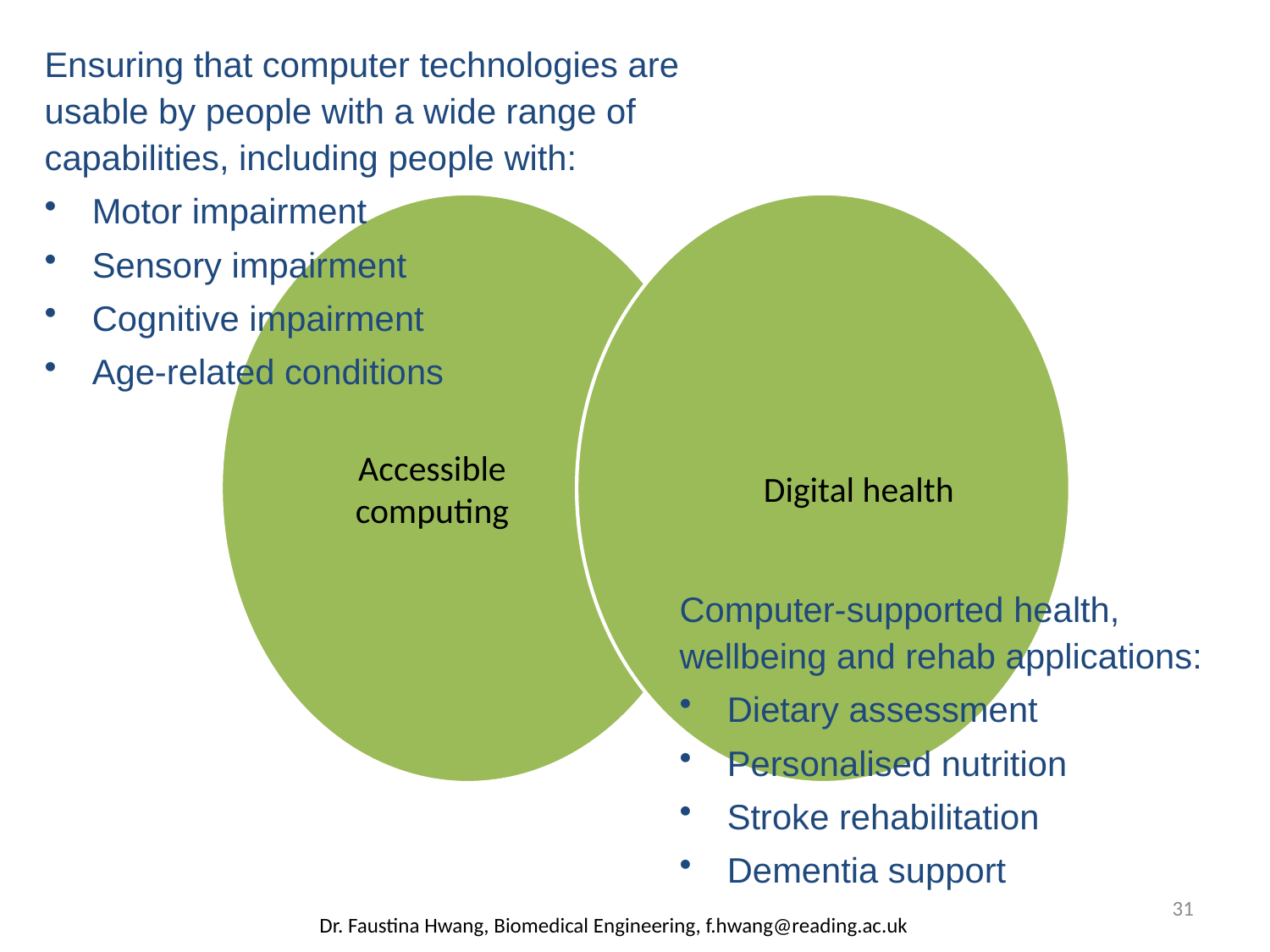

Ensuring that computer technologies are usable by people with a wide range of capabilities, including people with:
Motor impairment
Sensory impairment
Cognitive impairment
Age-related conditions

Accessible computing
Digital health
Computer-supported health, wellbeing and rehab applications:
Dietary assessment
Personalised nutrition
Stroke rehabilitation
Dementia support
31
Dr. Faustina Hwang, Biomedical Engineering, f.hwang@reading.ac.uk